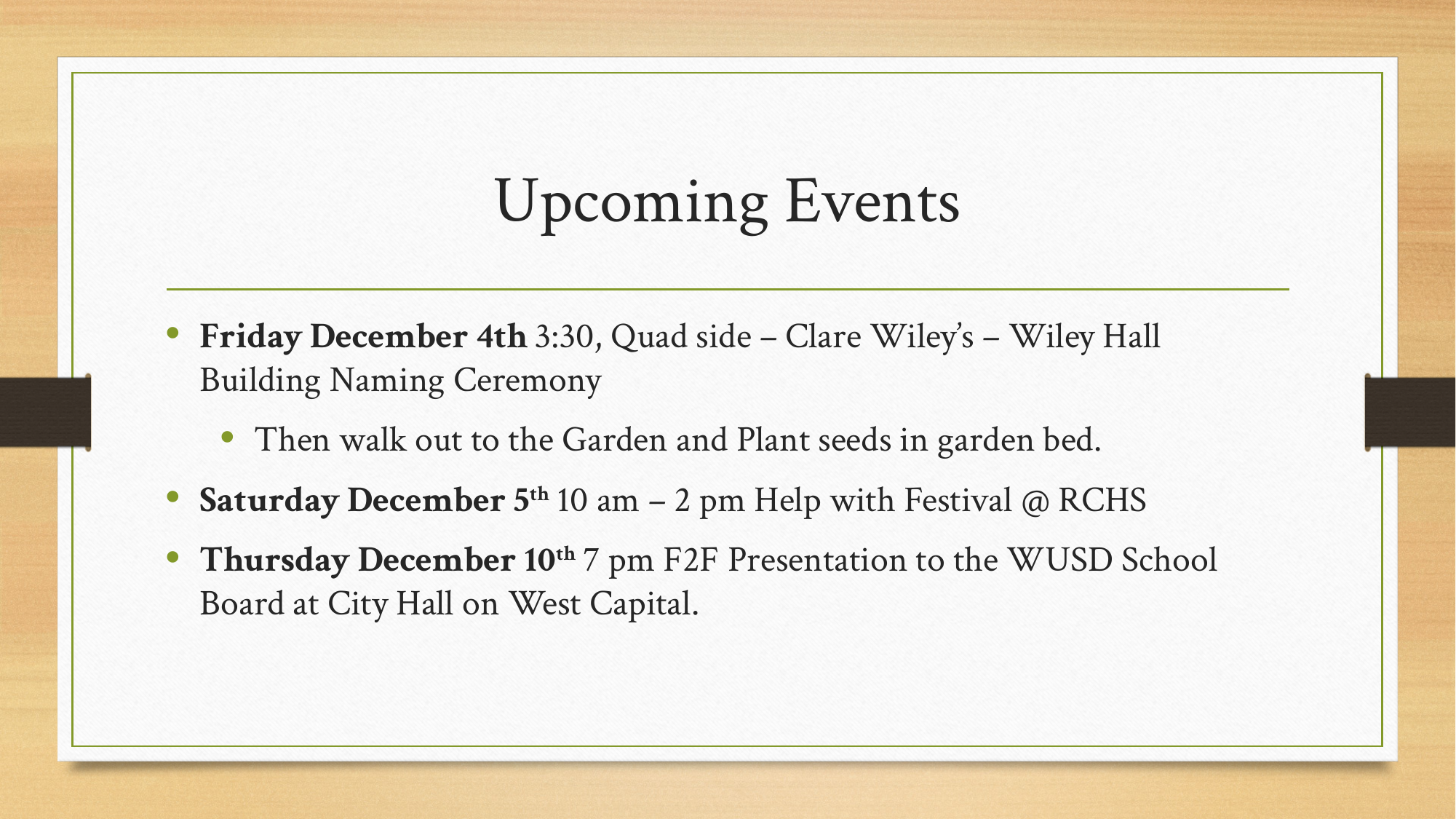

# Upcoming Events
Friday December 4th 3:30, Quad side – Clare Wiley’s – Wiley Hall Building Naming Ceremony
Then walk out to the Garden and Plant seeds in garden bed.
Saturday December 5th 10 am – 2 pm Help with Festival @ RCHS
Thursday December 10th 7 pm F2F Presentation to the WUSD School Board at City Hall on West Capital.